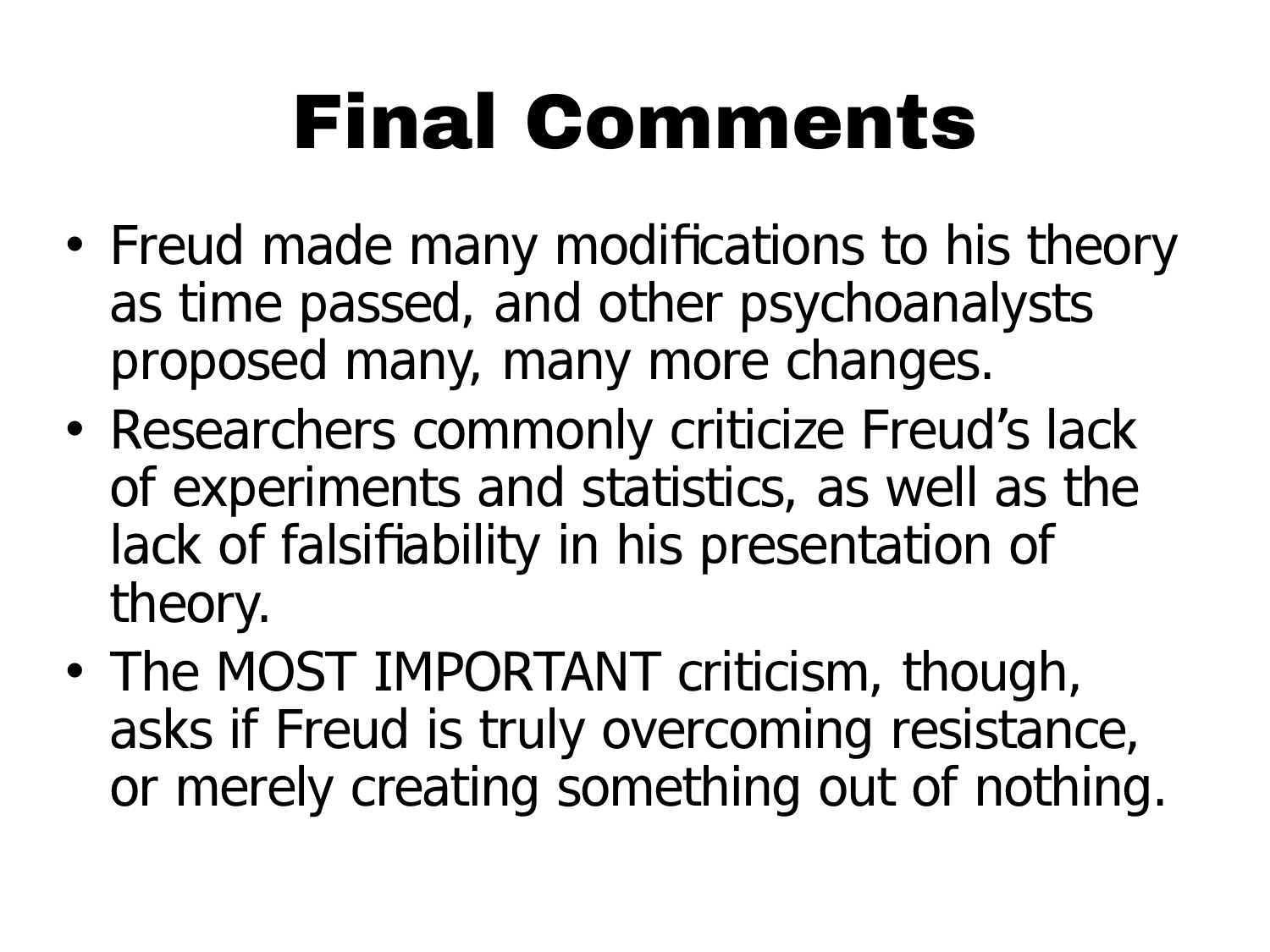

# Final Comments
Freud made many modifications to his theory as time passed, and other psychoanalysts proposed many, many more changes.
Researchers commonly criticize Freud’s lack of experiments and statistics, as well as the lack of falsifiability in his presentation of theory.
The MOST IMPORTANT criticism, though, asks if Freud is truly overcoming resistance, or merely creating something out of nothing.